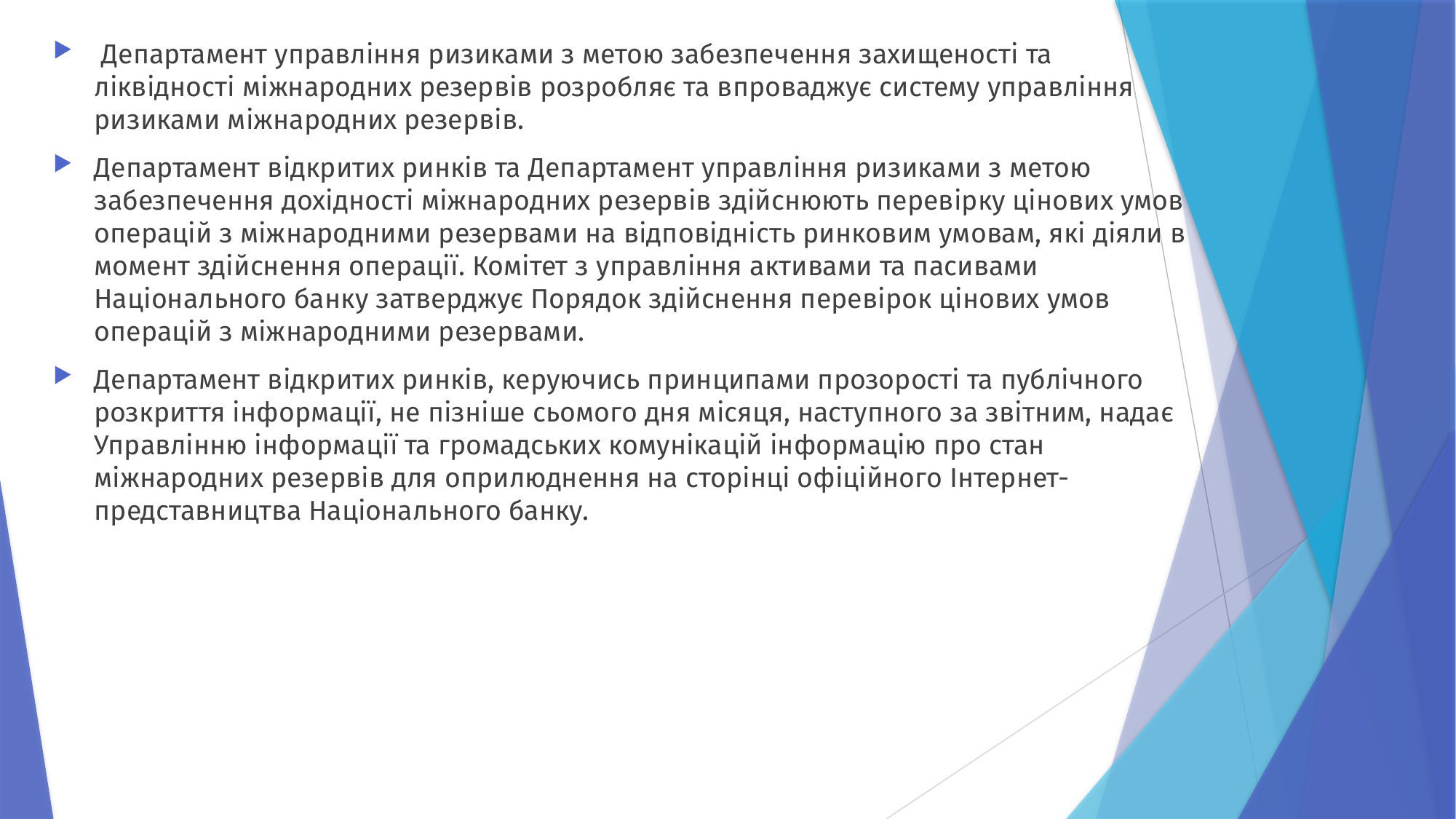

Департамент управління ризиками з метою забезпечення захищеності та ліквідності міжнародних резервів розробляє та впроваджує систему управління ризиками міжнародних резервів.
Департамент відкритих ринків та Департамент управління ризиками з метою забезпечення дохідності міжнародних резервів здійснюють перевірку цінових умов операцій з міжнародними резервами на відповідність ринковим умовам, які діяли в момент здійснення операції. Комітет з управління активами та пасивами Національного банку затверджує Порядок здійснення перевірок цінових умов операцій з міжнародними резервами.
Департамент відкритих ринків, керуючись принципами прозорості та публічного розкриття інформації, не пізніше сьомого дня місяця, наступного за звітним, надає Управлінню інформації та громадських комунікацій інформацію про стан міжнародних резервів для оприлюднення на сторінці офіційного Інтернет-представництва Національного банку.